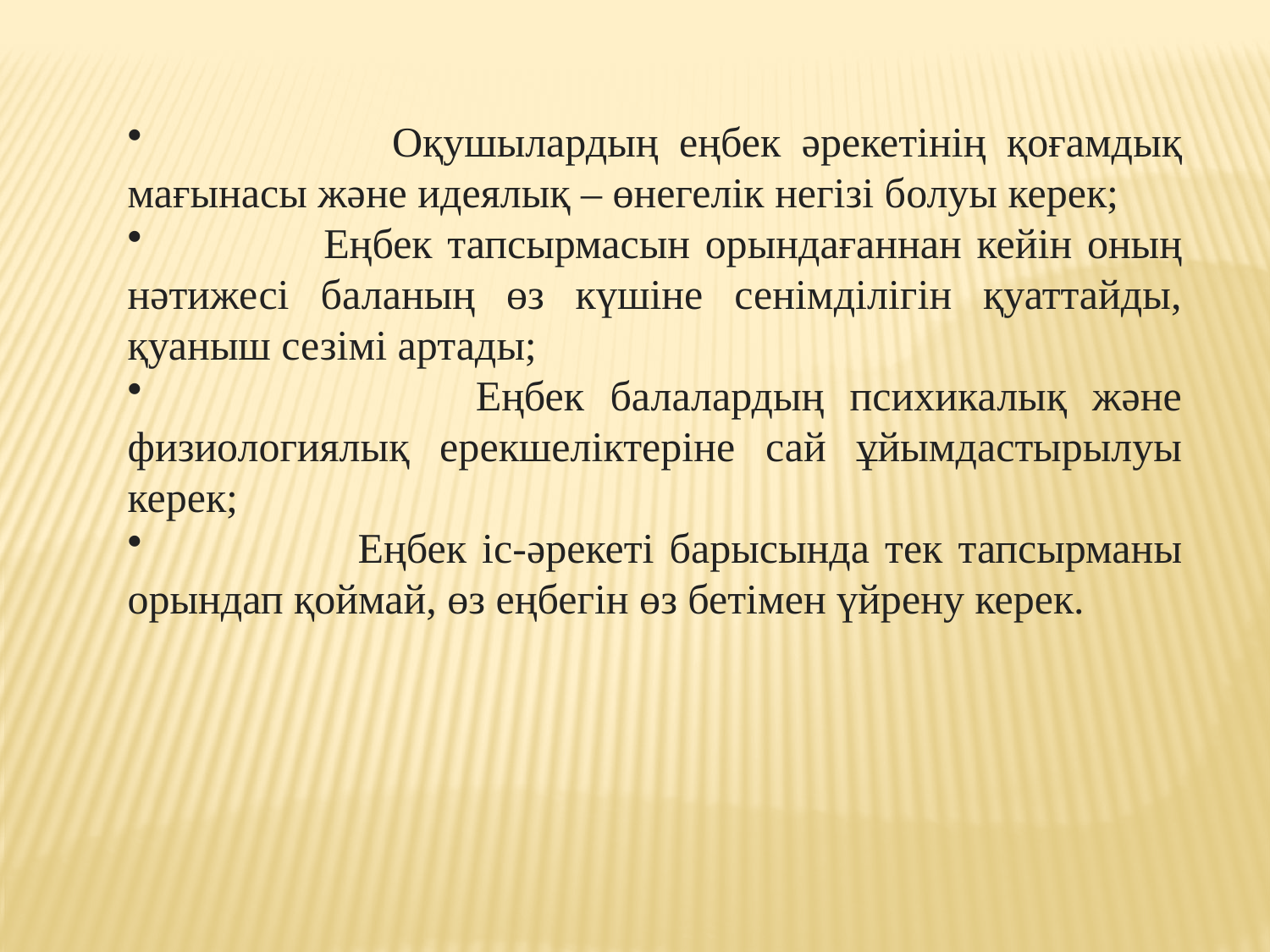

Оқушылардың еңбек әрекетінің қоғамдық мағынасы және идеялық – өнегелік негізі болуы керек;
            Еңбек тапсырмасын орындағаннан кейін оның нәтижесі баланың өз күшіне сенімділігін қуаттайды, қуаныш сезімі артады;
             Еңбек балалардың психикалық және физиологиялық ерекшеліктеріне сай ұйымдастырылуы керек;
              Еңбек іс-әрекеті барысында тек тапсырманы орындап қоймай, өз еңбегін өз бетімен үйрену керек.